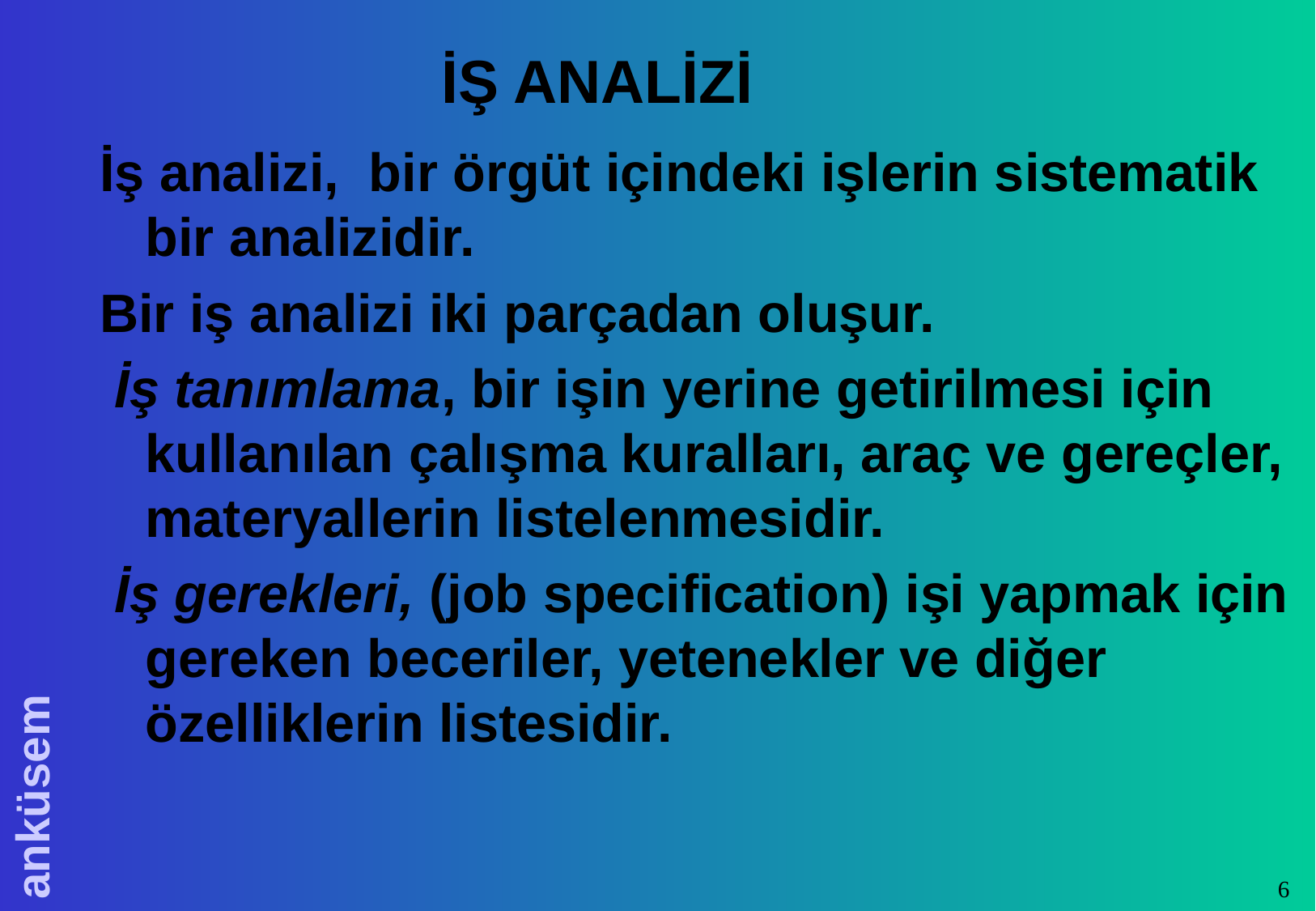

# İŞ ANALİZİ
İş analizi,  bir örgüt içindeki işlerin sistematik bir analizidir.
Bir iş analizi iki parçadan oluşur.
 İş tanımlama, bir işin yerine getirilmesi için kullanılan çalışma kuralları, araç ve gereçler, materyallerin listelenmesidir.
 İş gerekleri, (job specification) işi yapmak için gereken beceriler, yetenekler ve diğer özelliklerin listesidir.

6